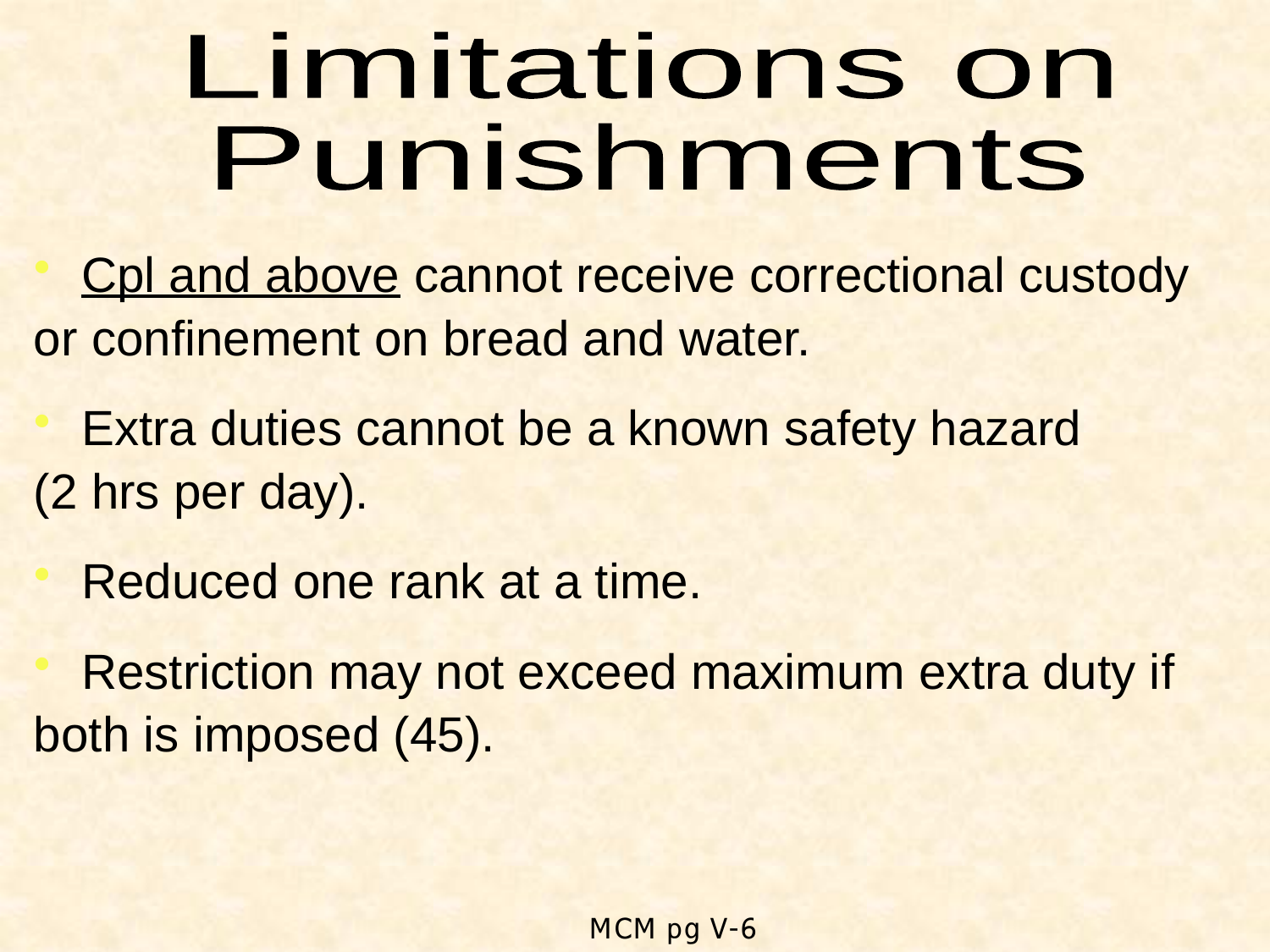

Limitations on
Punishments
Cpl and above cannot receive correctional custody
or confinement on bread and water.

Extra duties cannot be a known safety hazard
(2 hrs per day).

Reduced one rank at a time.

Restriction may not exceed maximum extra duty if
both is imposed (45).
MCM pg V-6